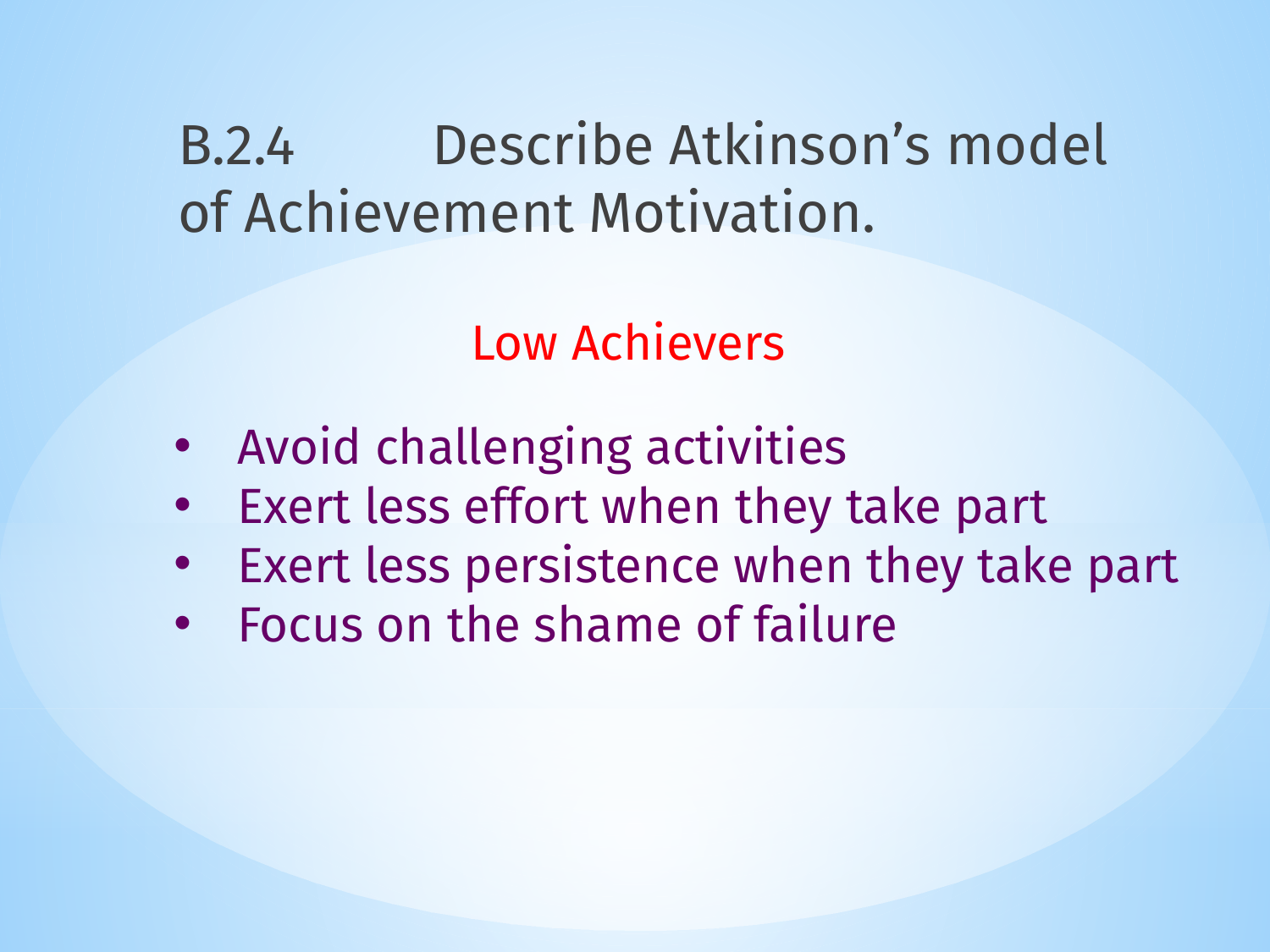

B.2.4 	Describe Atkinson’s model of Achievement Motivation.

Low Achievers
Avoid challenging activities
Exert less effort when they take part
Exert less persistence when they take part
Focus on the shame of failure